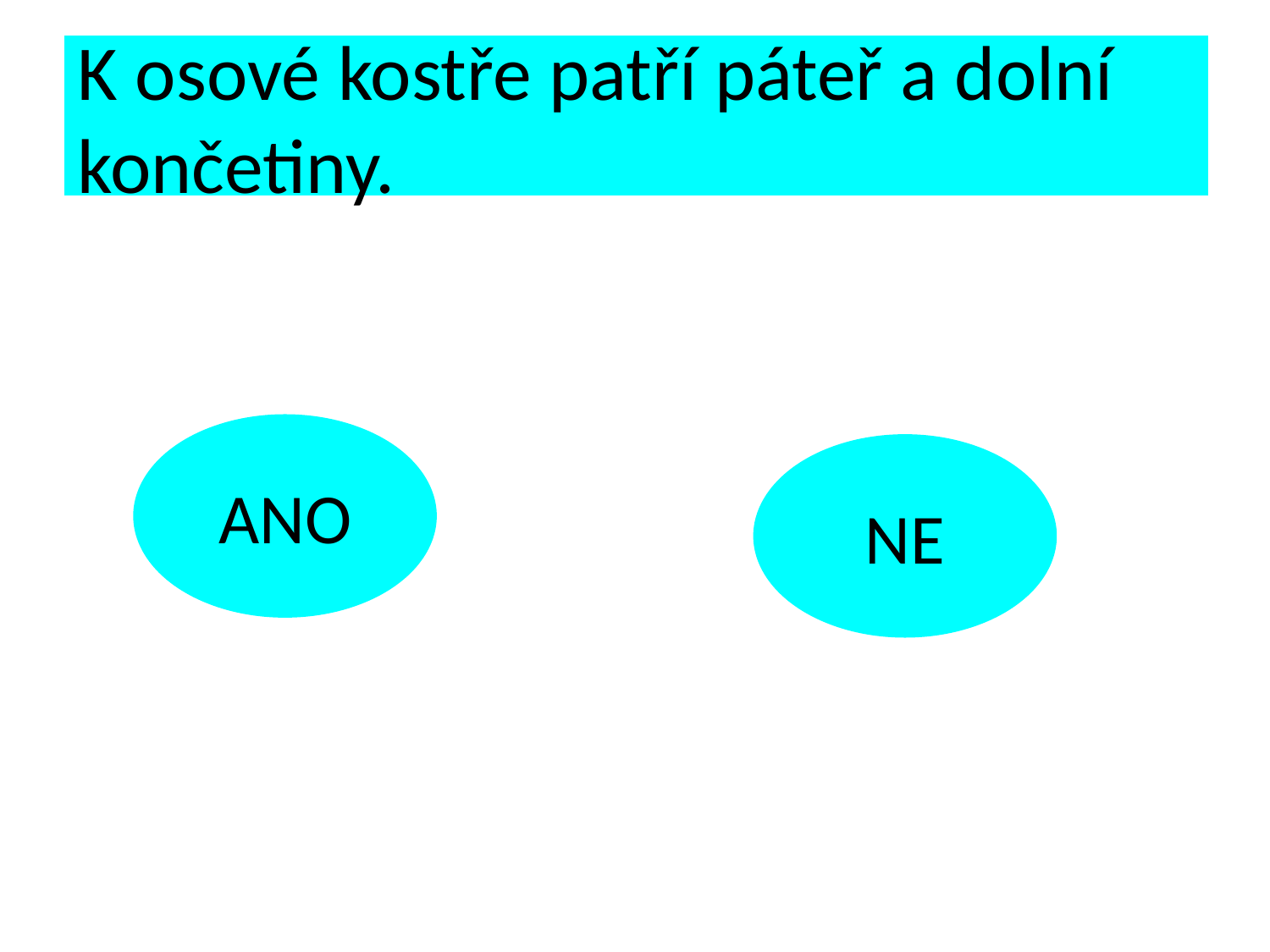

# K osové kostře patří páteř a dolní končetiny.

ANO
NE